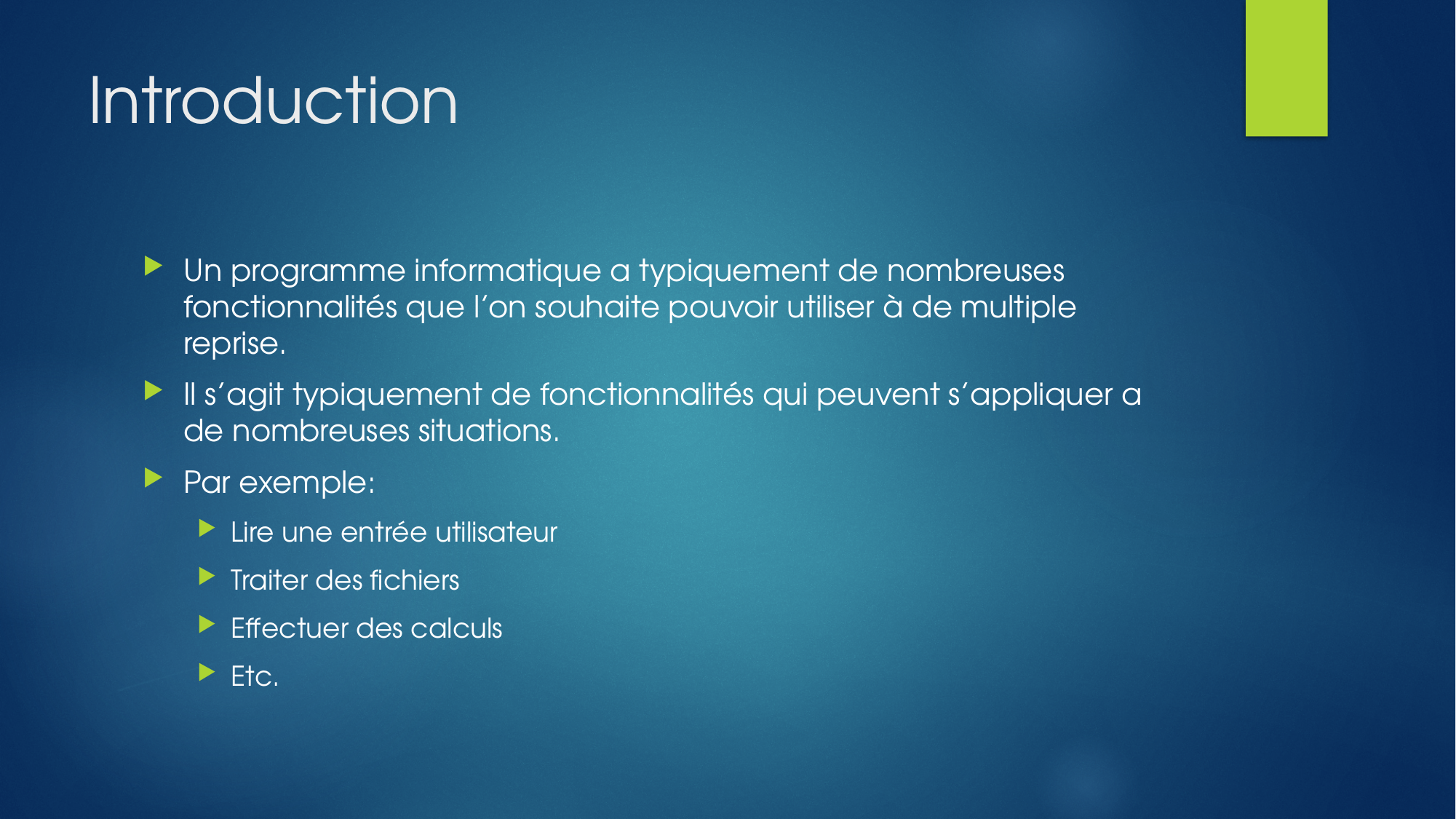

# Introduction
Un programme informatique a typiquement de nombreuses fonctionnalités que l’on souhaite pouvoir utiliser à de multiple reprise.
Il s’agit typiquement de fonctionnalités qui peuvent s’appliquer a de nombreuses situations.
Par exemple:
Lire une entrée utilisateur
Traiter des fichiers
Effectuer des calculs
Etc.